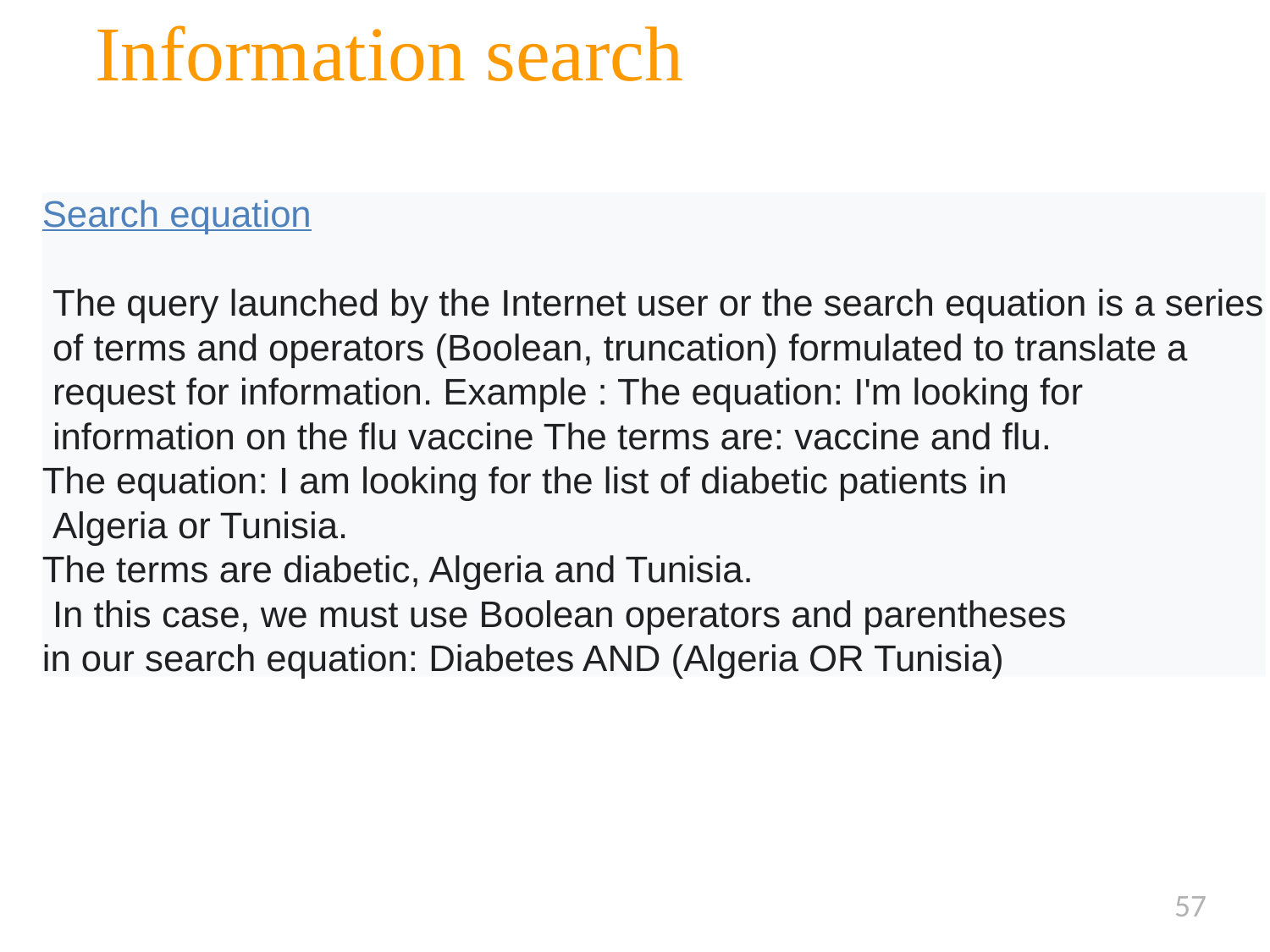

# Information search
Search equation

 The query launched by the Internet user or the search equation is a series
 of terms and operators (Boolean, truncation) formulated to translate a
 request for information. Example : The equation: I'm looking for
 information on the flu vaccine The terms are: vaccine and flu.
The equation: I am looking for the list of diabetic patients in
 Algeria or Tunisia.
The terms are diabetic, Algeria and Tunisia.
 In this case, we must use Boolean operators and parentheses
in our search equation: Diabetes AND (Algeria OR Tunisia)
57